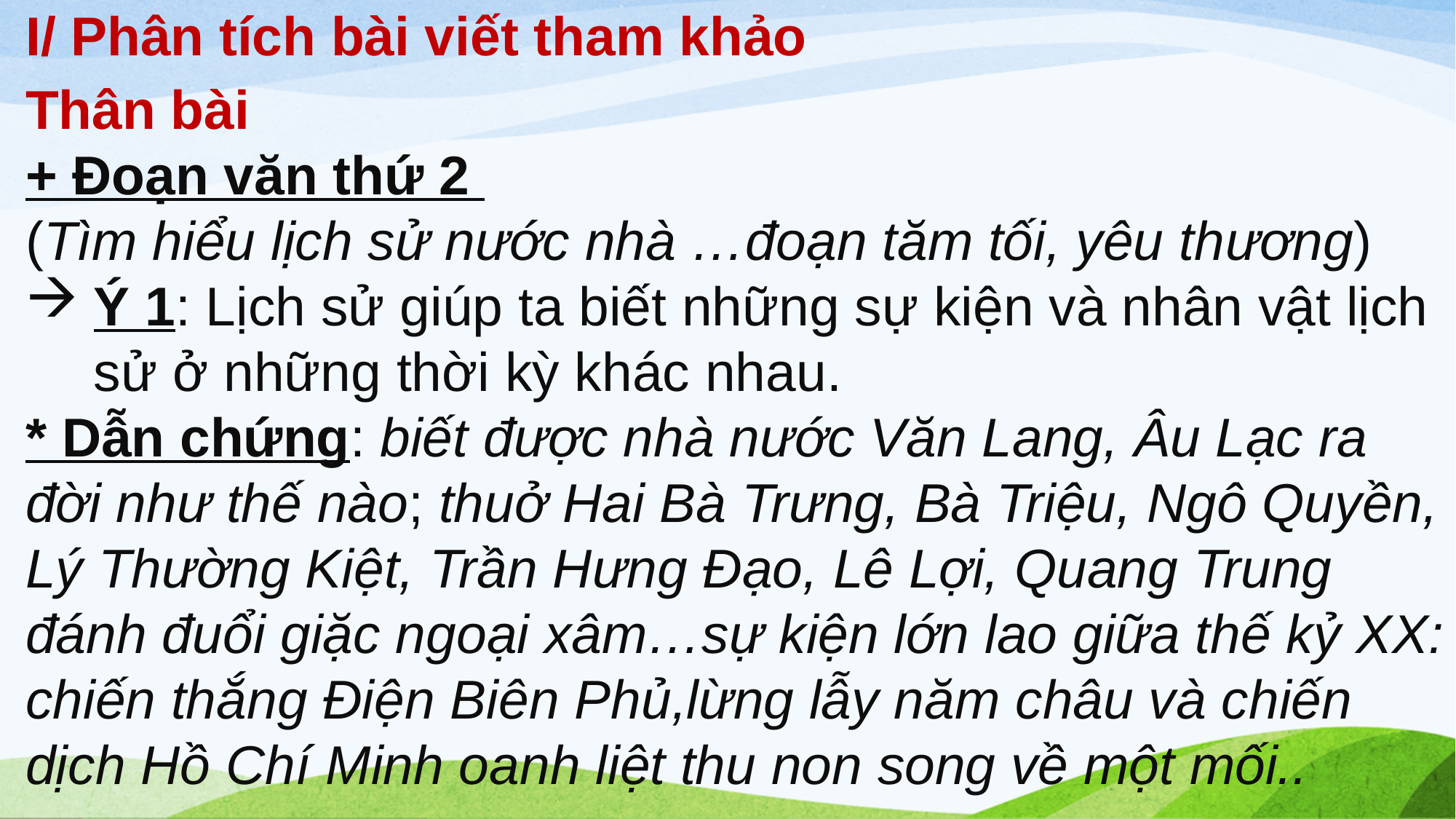

I/ Phân tích bài viết tham khảo
#
Thân bài
+ Đoạn văn thứ 2
(Tìm hiểu lịch sử nước nhà …đoạn tăm tối, yêu thương)
Ý 1: Lịch sử giúp ta biết những sự kiện và nhân vật lịch sử ở những thời kỳ khác nhau.
* Dẫn chứng: biết được nhà nước Văn Lang, Âu Lạc ra đời như thế nào; thuở Hai Bà Trưng, Bà Triệu, Ngô Quyền, Lý Thường Kiệt, Trần Hưng Đạo, Lê Lợi, Quang Trung đánh đuổi giặc ngoại xâm…sự kiện lớn lao giữa thế kỷ XX: chiến thắng Điện Biên Phủ,lừng lẫy năm châu và chiến dịch Hồ Chí Minh oanh liệt thu non song về một mối..